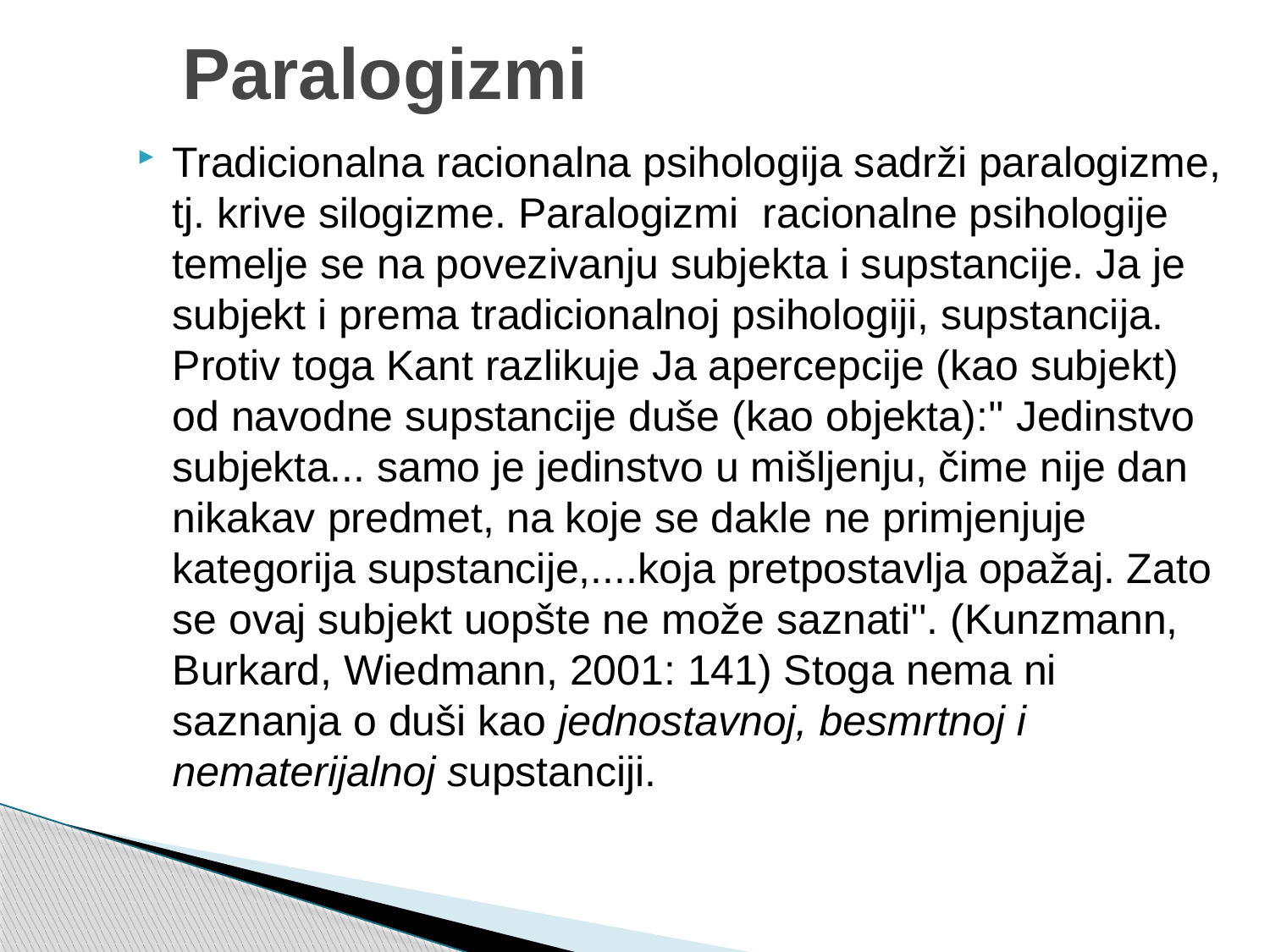

# Paralogizmi
Tradicionalna racionalna psihologija sadrži paralogizme, tj. krive silogizme. Paralogizmi  racionalne psihologije temelje se na povezivanju subjekta i supstancije. Ja je subjekt i prema tradicionalnoj psihologiji, supstancija. Protiv toga Kant razlikuje Ja apercepcije (kao subjekt) od navodne supstancije duše (kao objekta):'' Jedinstvo subjekta... samo je jedinstvo u mišljenju, čime nije dan nikakav predmet, na koje se dakle ne primjenjuje kategorija supstancije,....koja pretpostavlja opažaj. Zato se ovaj subjekt uopšte ne može saznati''. (Kunzmann, Burkard, Wiedmann, 2001: 141) Stoga nema ni saznanja o duši kao jednostavnoj, besmrtnoj i nematerijalnoj supstanciji.